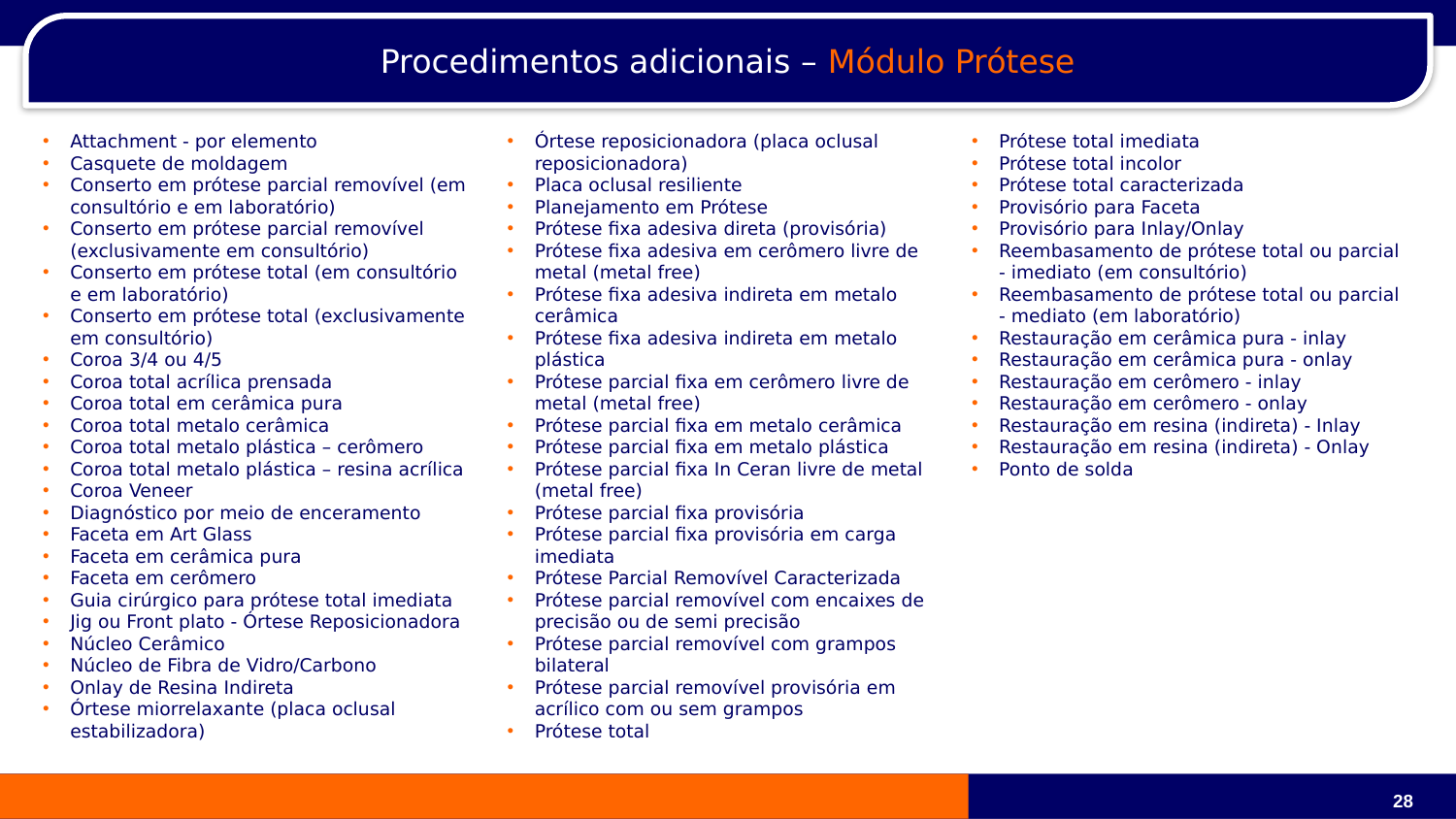

Procedimentos adicionais – Módulo Prótese
Attachment - por elemento
Casquete de moldagem
Conserto em prótese parcial removível (em consultório e em laboratório)
Conserto em prótese parcial removível (exclusivamente em consultório)
Conserto em prótese total (em consultório e em laboratório)
Conserto em prótese total (exclusivamente em consultório)
Coroa 3/4 ou 4/5
Coroa total acrílica prensada
Coroa total em cerâmica pura
Coroa total metalo cerâmica
Coroa total metalo plástica – cerômero
Coroa total metalo plástica – resina acrílica
Coroa Veneer
Diagnóstico por meio de enceramento
Faceta em Art Glass
Faceta em cerâmica pura
Faceta em cerômero
Guia cirúrgico para prótese total imediata
Jig ou Front plato - Órtese Reposicionadora
Núcleo Cerâmico
Núcleo de Fibra de Vidro/Carbono
Onlay de Resina Indireta
Órtese miorrelaxante (placa oclusal estabilizadora)
Órtese reposicionadora (placa oclusal reposicionadora)
Placa oclusal resiliente
Planejamento em Prótese
Prótese fixa adesiva direta (provisória)
Prótese fixa adesiva em cerômero livre de metal (metal free)
Prótese fixa adesiva indireta em metalo cerâmica
Prótese fixa adesiva indireta em metalo plástica
Prótese parcial fixa em cerômero livre de metal (metal free)
Prótese parcial fixa em metalo cerâmica
Prótese parcial fixa em metalo plástica
Prótese parcial fixa In Ceran livre de metal (metal free)
Prótese parcial fixa provisória
Prótese parcial fixa provisória em carga imediata
Prótese Parcial Removível Caracterizada
Prótese parcial removível com encaixes de precisão ou de semi precisão
Prótese parcial removível com grampos bilateral
Prótese parcial removível provisória em acrílico com ou sem grampos
Prótese total
Prótese total imediata
Prótese total incolor
Prótese total caracterizada
Provisório para Faceta
Provisório para Inlay/Onlay
Reembasamento de prótese total ou parcial - imediato (em consultório)
Reembasamento de prótese total ou parcial - mediato (em laboratório)
Restauração em cerâmica pura - inlay
Restauração em cerâmica pura - onlay
Restauração em cerômero - inlay
Restauração em cerômero - onlay
Restauração em resina (indireta) - Inlay
Restauração em resina (indireta) - Onlay
Ponto de solda